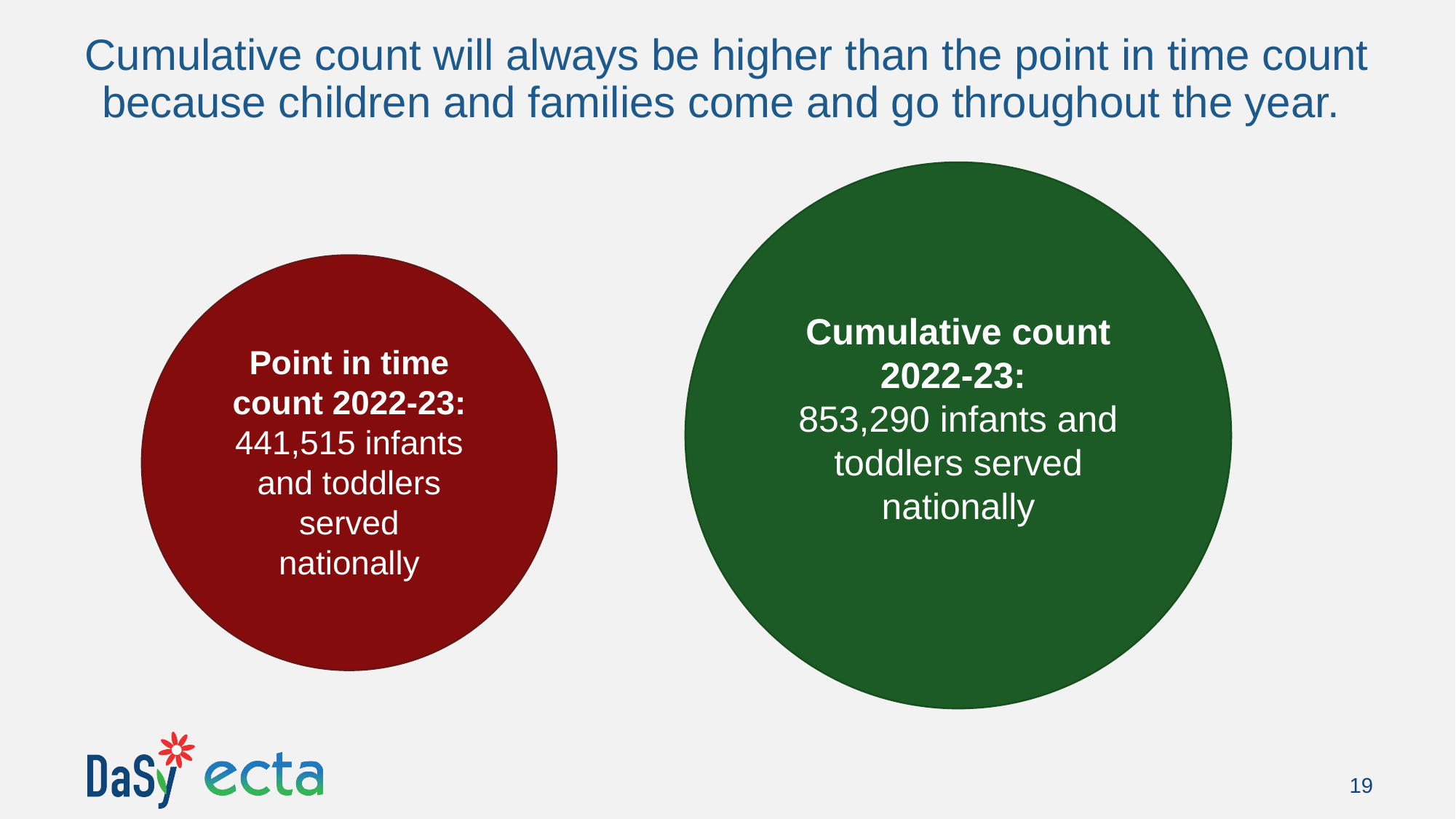

# Cumulative count will always be higher than the point in time count because children and families come and go throughout the year.

Cumulative count 2022-23:
853,290 infants and toddlers served nationally

Point in time count 2022-23: 441,515 infants and toddlers served nationally
19